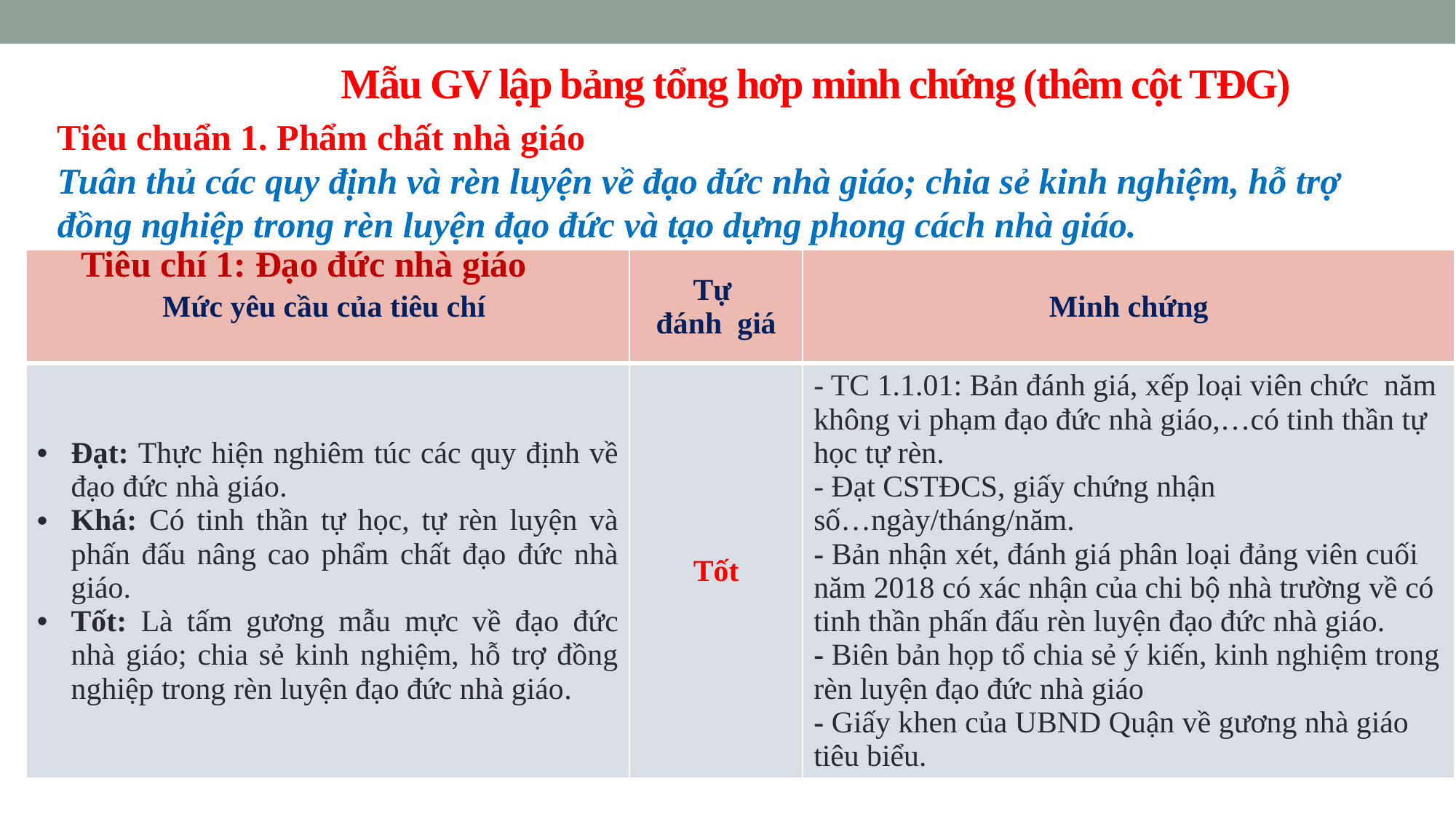

# Mẫu GV lập bảng tổng hơp minh chứng (thêm cột TĐG)
Tiêu chuẩn 1. Phẩm chất nhà giáo
Tuân thủ các quy định và rèn luyện về đạo đức nhà giáo; chia sẻ kinh nghiệm, hỗ trợ đồng nghiệp trong rèn luyện đạo đức và tạo dựng phong cách nhà giáo.
Tiêu chí 1: Đạo đức nhà giáo
| Mức yêu cầu của tiêu chí | Tự đánh giá | Minh chứng |
| --- | --- | --- |
| Đạt: Thực hiện nghiêm túc các quy định về đạo đức nhà giáo. Khá: Có tinh thần tự học, tự rèn luyện và phấn đấu nâng cao phẩm chất đạo đức nhà giáo. Tốt: Là tấm gương mẫu mực về đạo đức nhà giáo; chia sẻ kinh nghiệm, hỗ trợ đồng nghiệp trong rèn luyện đạo đức nhà giáo. | Tốt | - TC 1.1.01: Bản đánh giá, xếp loại viên chức năm không vi phạm đạo đức nhà giáo,…có tinh thần tự học tự rèn. - Đạt CSTĐCS, giấy chứng nhận số…ngày/tháng/năm. - Bản nhận xét, đánh giá phân loại đảng viên cuối năm 2018 có xác nhận của chi bộ nhà trường về có tinh thần phấn đấu rèn luyện đạo đức nhà giáo. - Biên bản họp tổ chia sẻ ý kiến, kinh nghiệm trong rèn luyện đạo đức nhà giáo - Giấy khen của UBND Quận về gương nhà giáo tiêu biểu. |